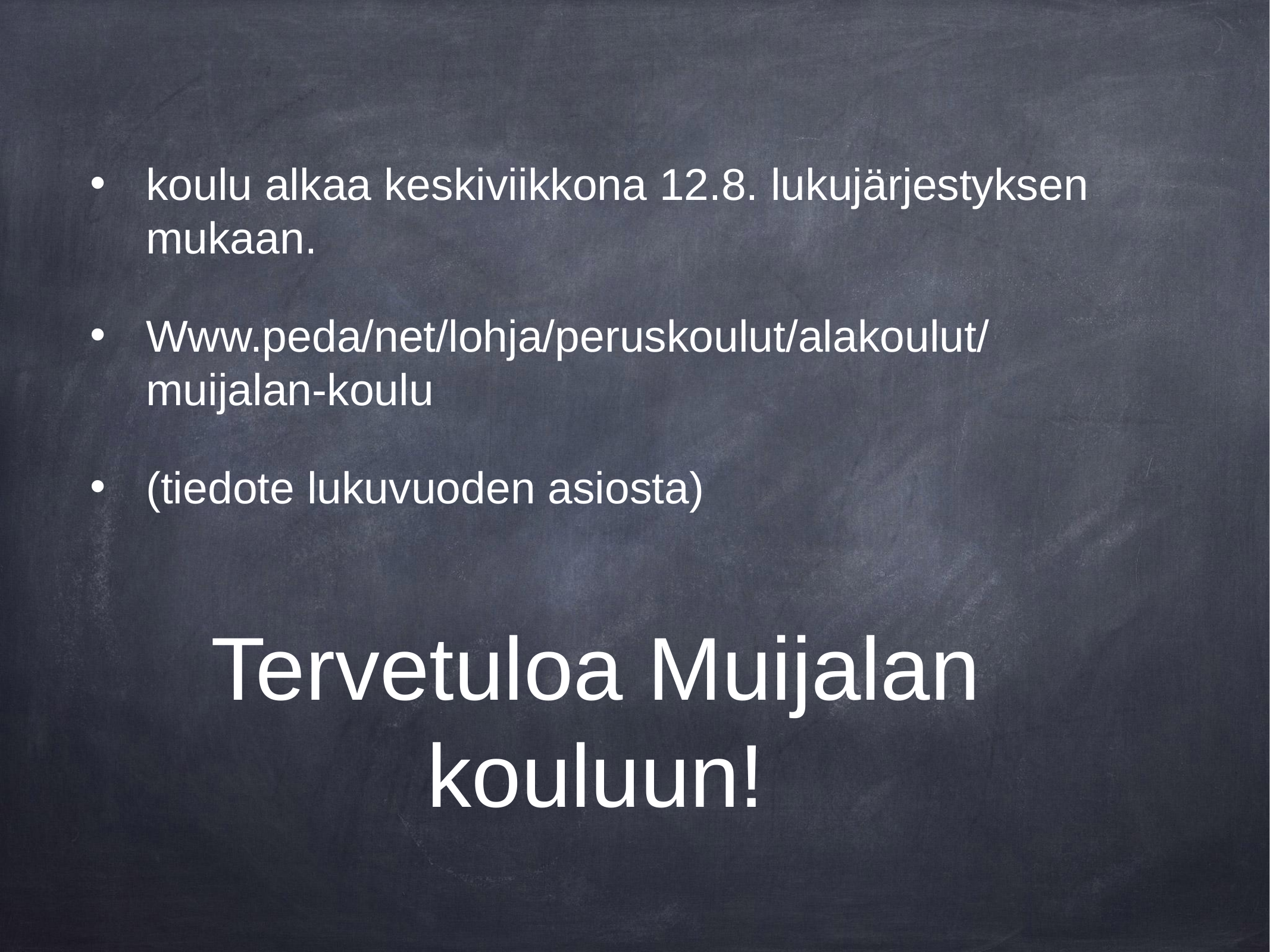

koulu alkaa keskiviikkona 12.8. lukujärjestyksen mukaan.
Www.peda/net/lohja/peruskoulut/alakoulut/muijalan-koulu
(tiedote lukuvuoden asiosta)

Tervetuloa Muijalan kouluun!